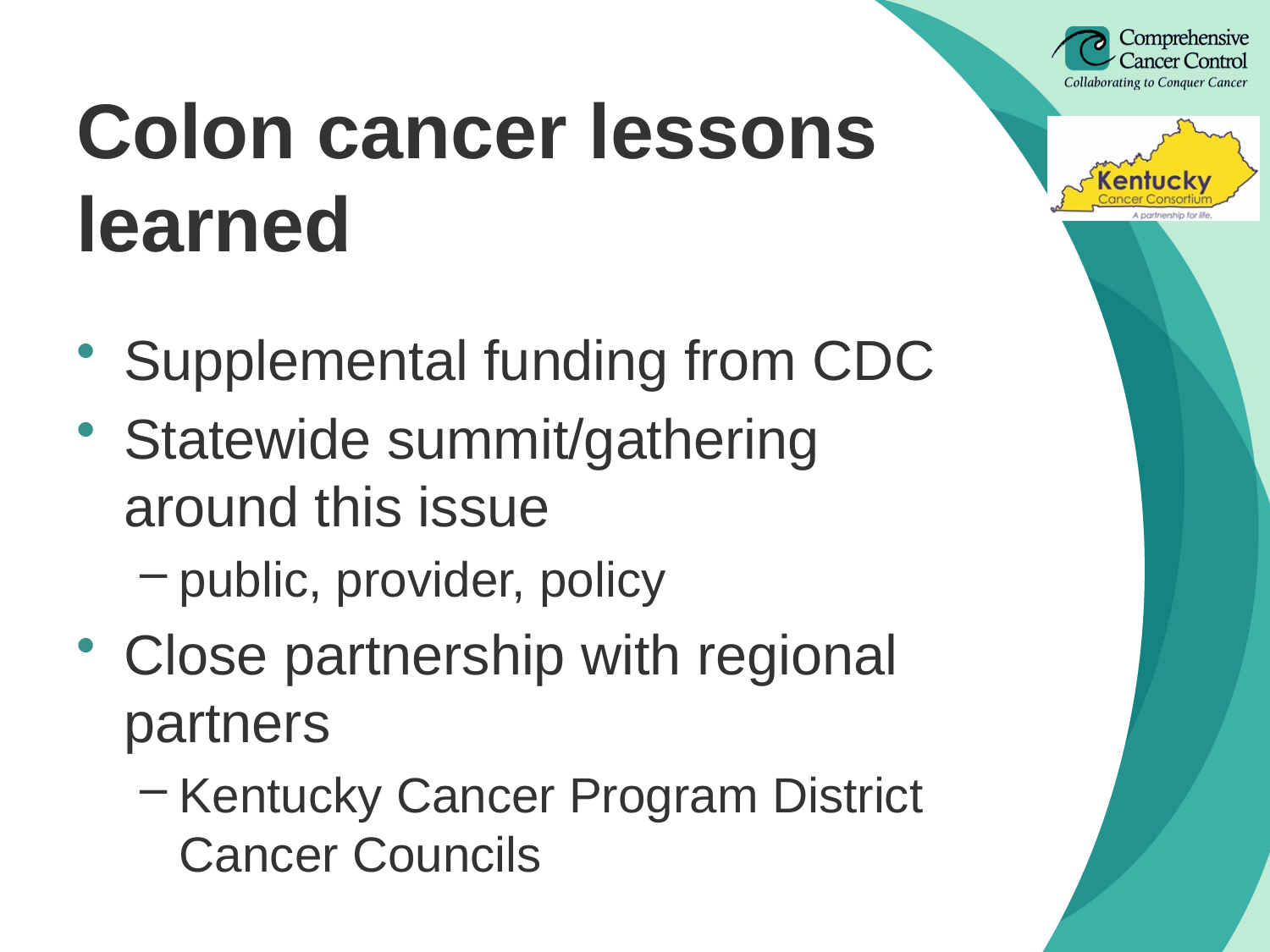

# Colon cancer lessons learned
Supplemental funding from CDC
Statewide summit/gathering around this issue
public, provider, policy
Close partnership with regional partners
Kentucky Cancer Program District Cancer Councils